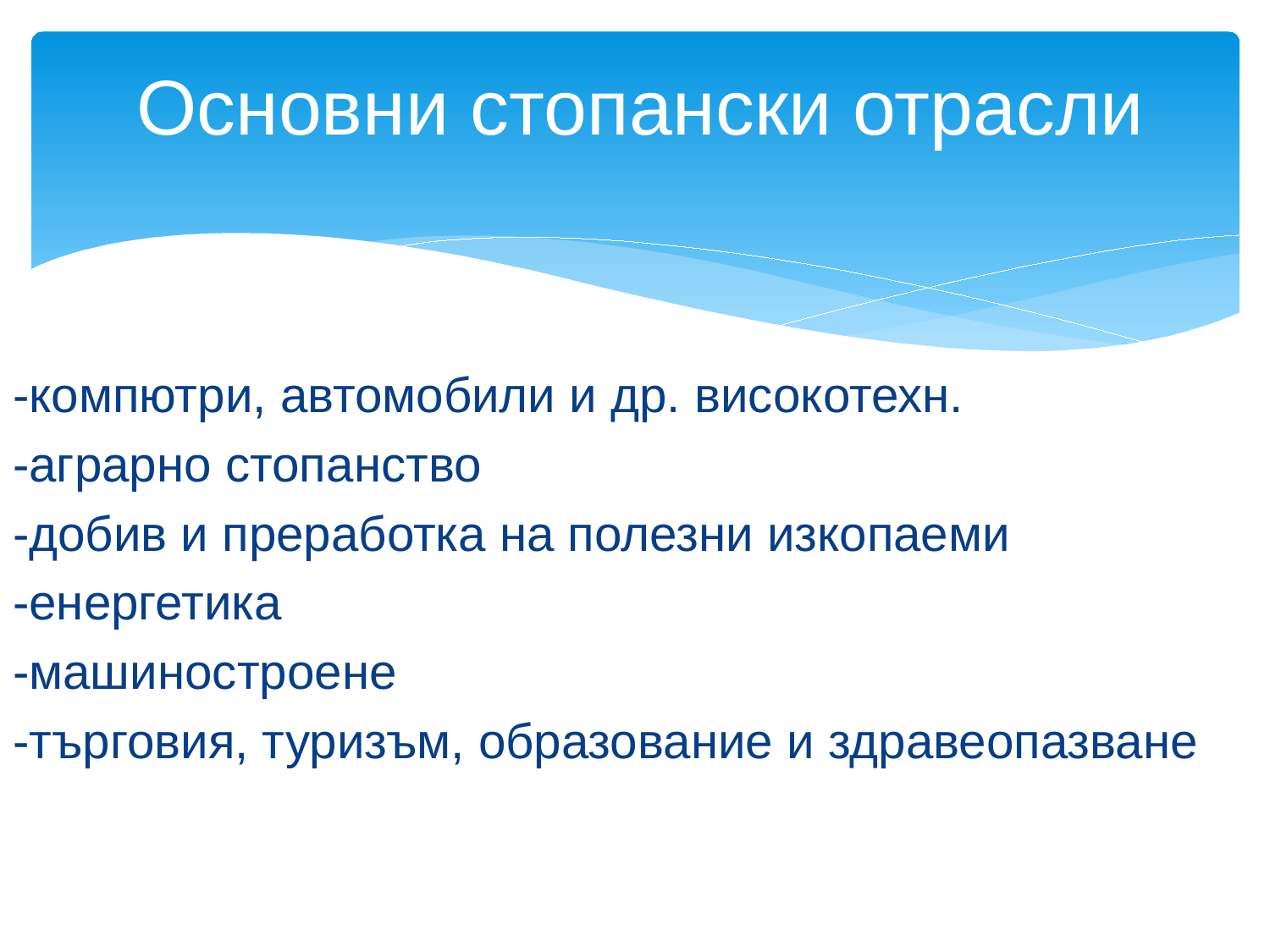

# Основни стопански отрасли
-компютри, автомобили и др. високотехн.
-аграрно стопанство
-добив и преработка на полезни изкопаеми
-енергетика
-машиностроене
-търговия, туризъм, образование и здравеопазване